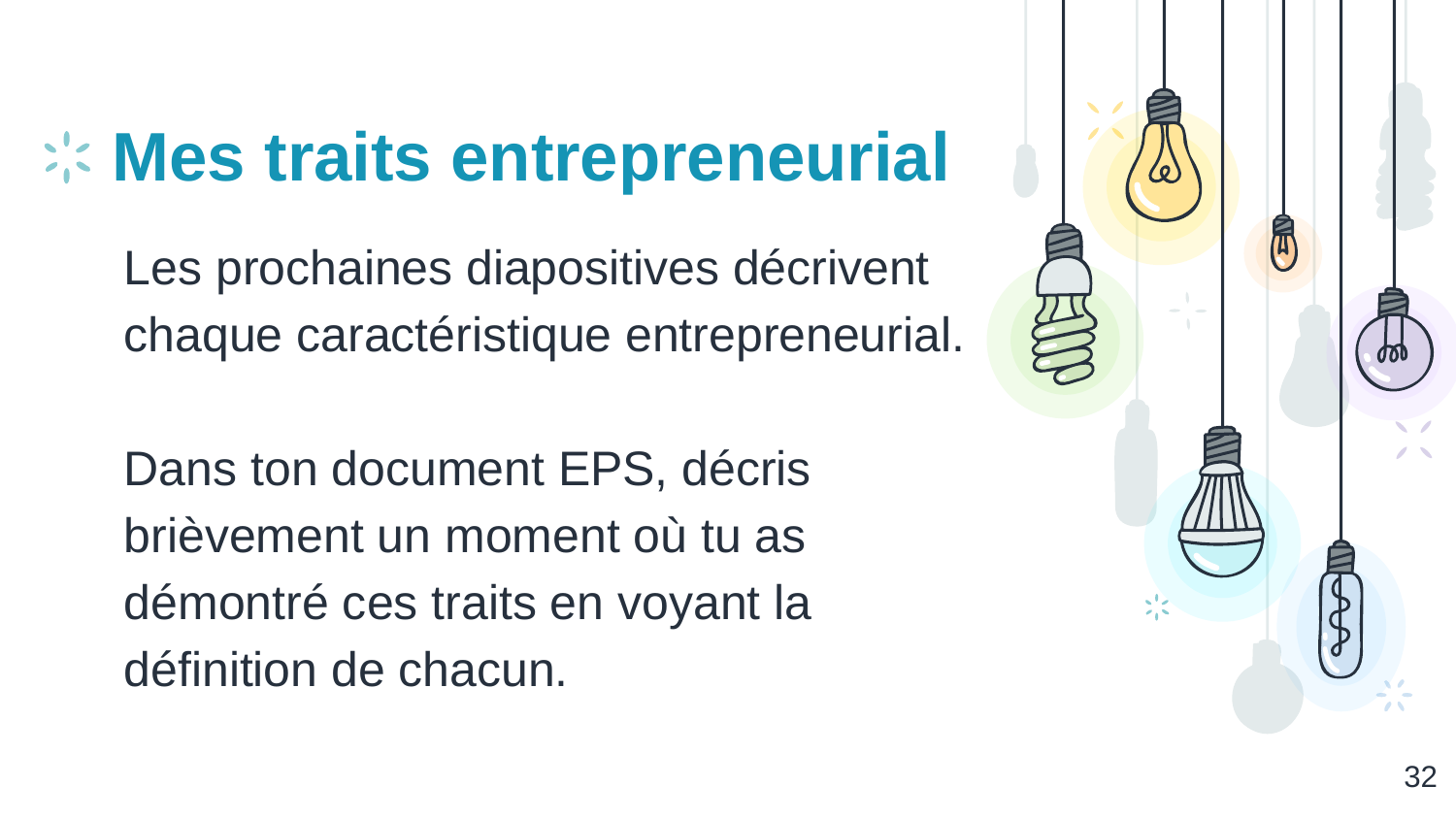

# Mes traits entrepreneurial
Les prochaines diapositives décrivent chaque caractéristique entrepreneurial.

Dans ton document EPS, décris brièvement un moment où tu as démontré ces traits en voyant la définition de chacun.
32